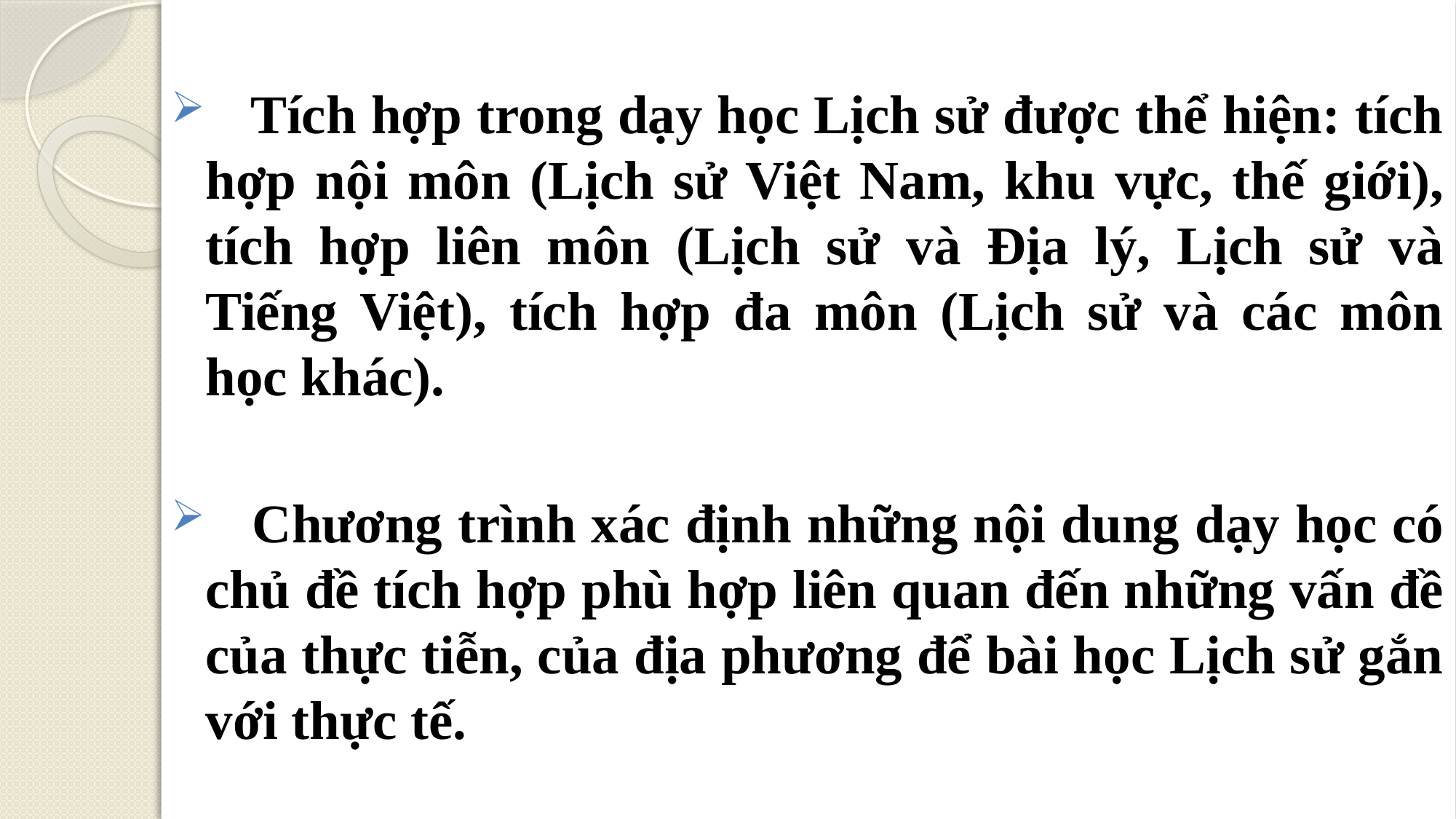

Tích hợp trong dạy học Lịch sử được thể hiện: tích hợp nội môn (Lịch sử Việt Nam, khu vực, thế giới), tích hợp liên môn (Lịch sử và Địa lý, Lịch sử và Tiếng Việt), tích hợp đa môn (Lịch sử và các môn học khác).

   Chương trình xác định những nội dung dạy học có chủ đề tích hợp phù hợp liên quan đến những vấn đề của thực tiễn, của địa phương để bài học Lịch sử gắn với thực tế.